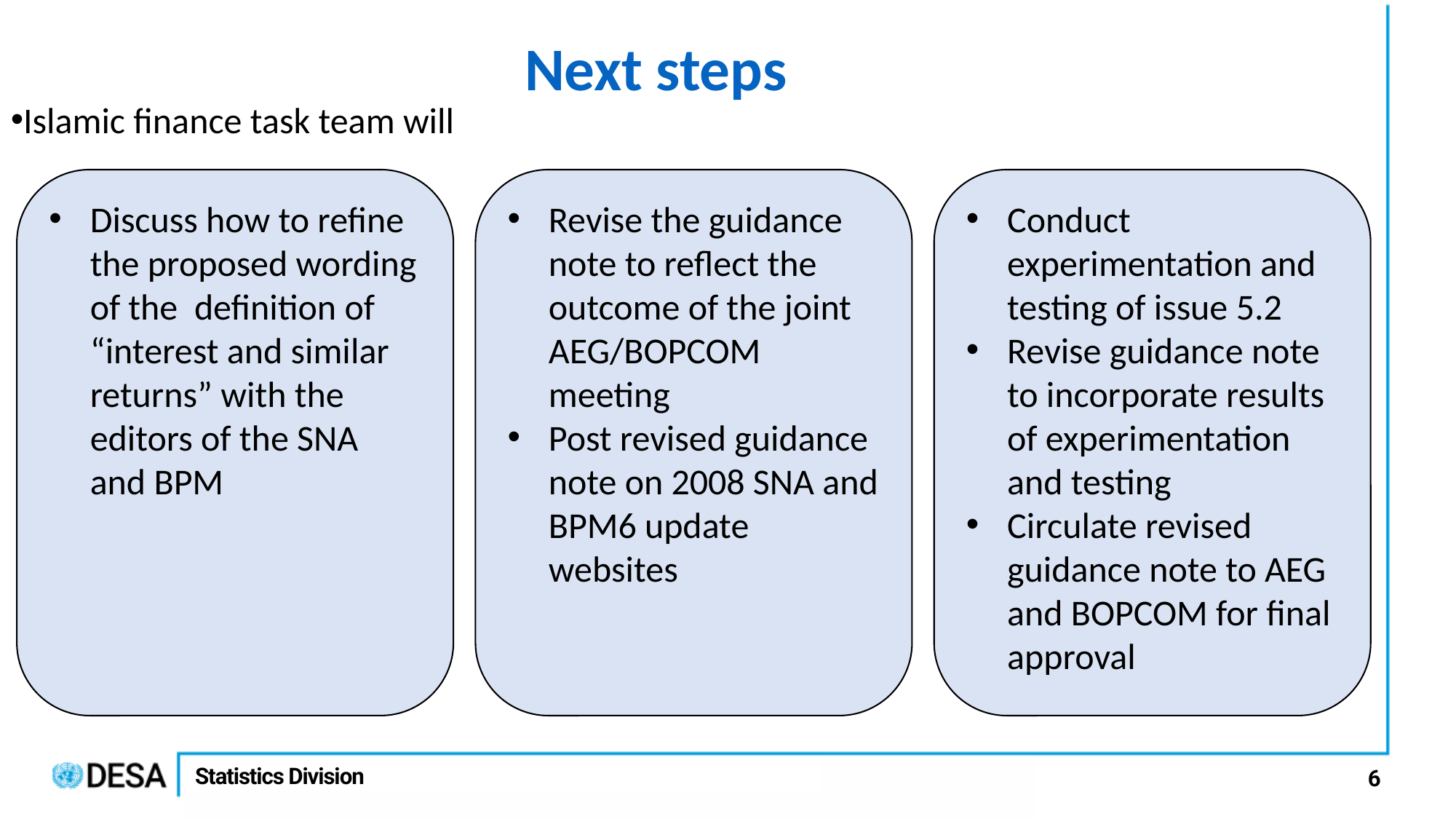

Next steps
Islamic finance task team will
Discuss how to refine the proposed wording of the  definition of “interest and similar returns” with the editors of the SNA and BPM
Revise the guidance note to reflect the outcome of the joint AEG/BOPCOM meeting
Post revised guidance note on 2008 SNA and BPM6 update websites
Conduct experimentation and testing of issue 5.2
Revise guidance note to incorporate results of experimentation and testing
Circulate revised guidance note to AEG and BOPCOM for final approval